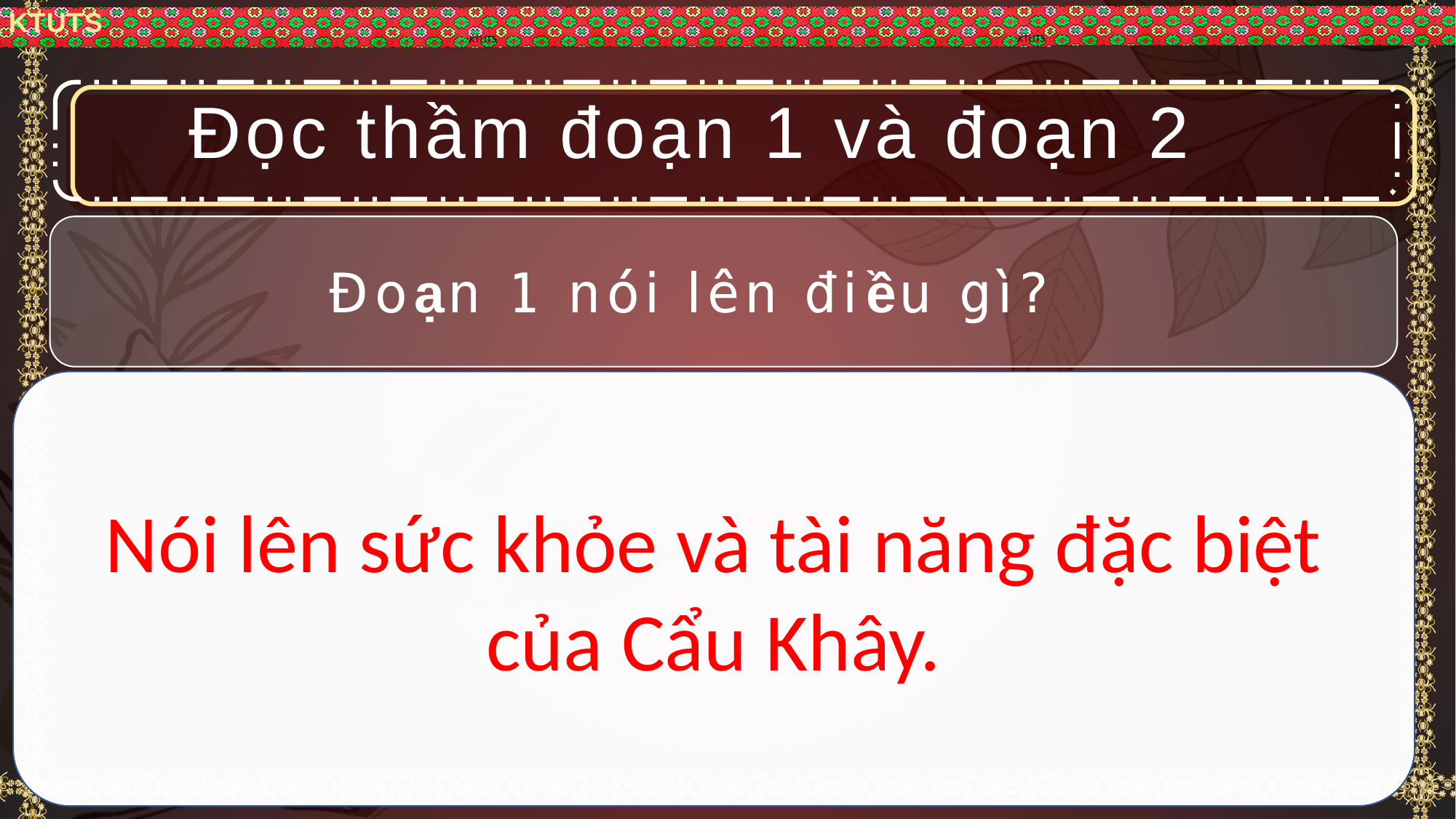

Đọc thầm đoạn 1 và đoạn 2

Đoạn 1 nói lên điều gì?
Nói lên sức khỏe và tài năng đặc biệt của Cẩu Khây.